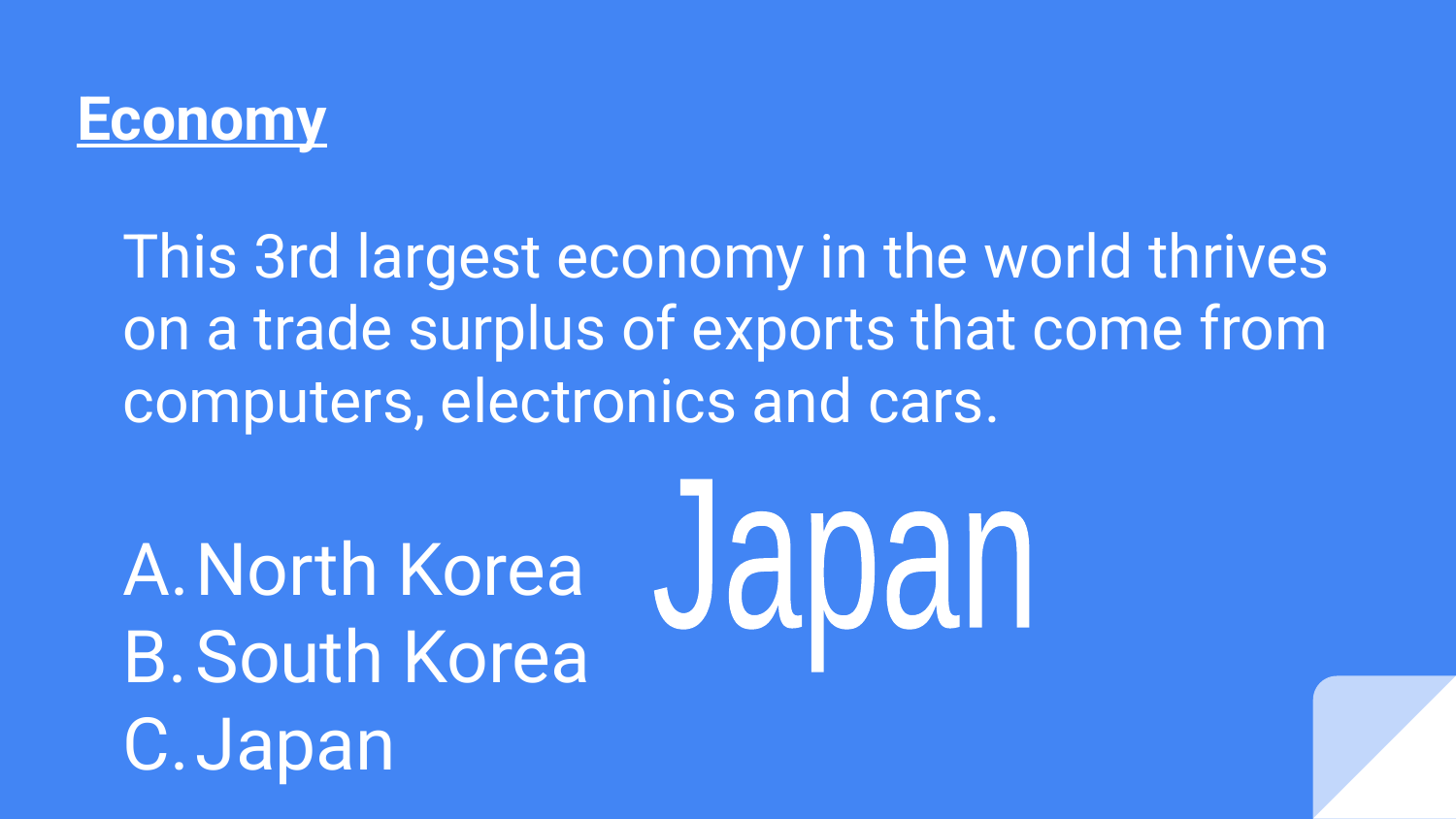

# Economy
This 3rd largest economy in the world thrives on a trade surplus of exports that come from computers, electronics and cars.

North Korea
South Korea
Japan
Japan